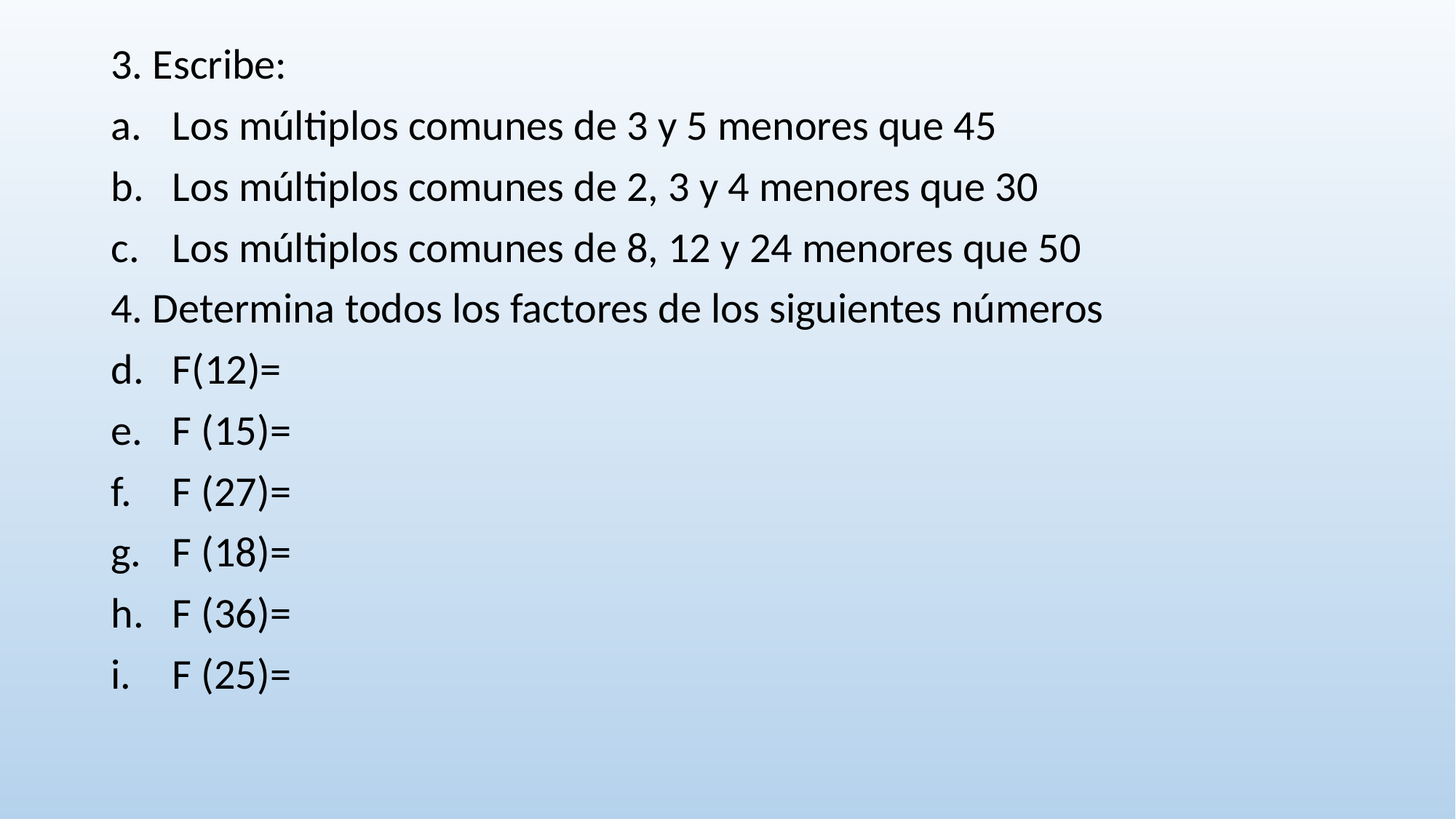

3. Escribe:
Los múltiplos comunes de 3 y 5 menores que 45
Los múltiplos comunes de 2, 3 y 4 menores que 30
Los múltiplos comunes de 8, 12 y 24 menores que 50
4. Determina todos los factores de los siguientes números
F(12)=
F (15)=
F (27)=
F (18)=
F (36)=
F (25)=